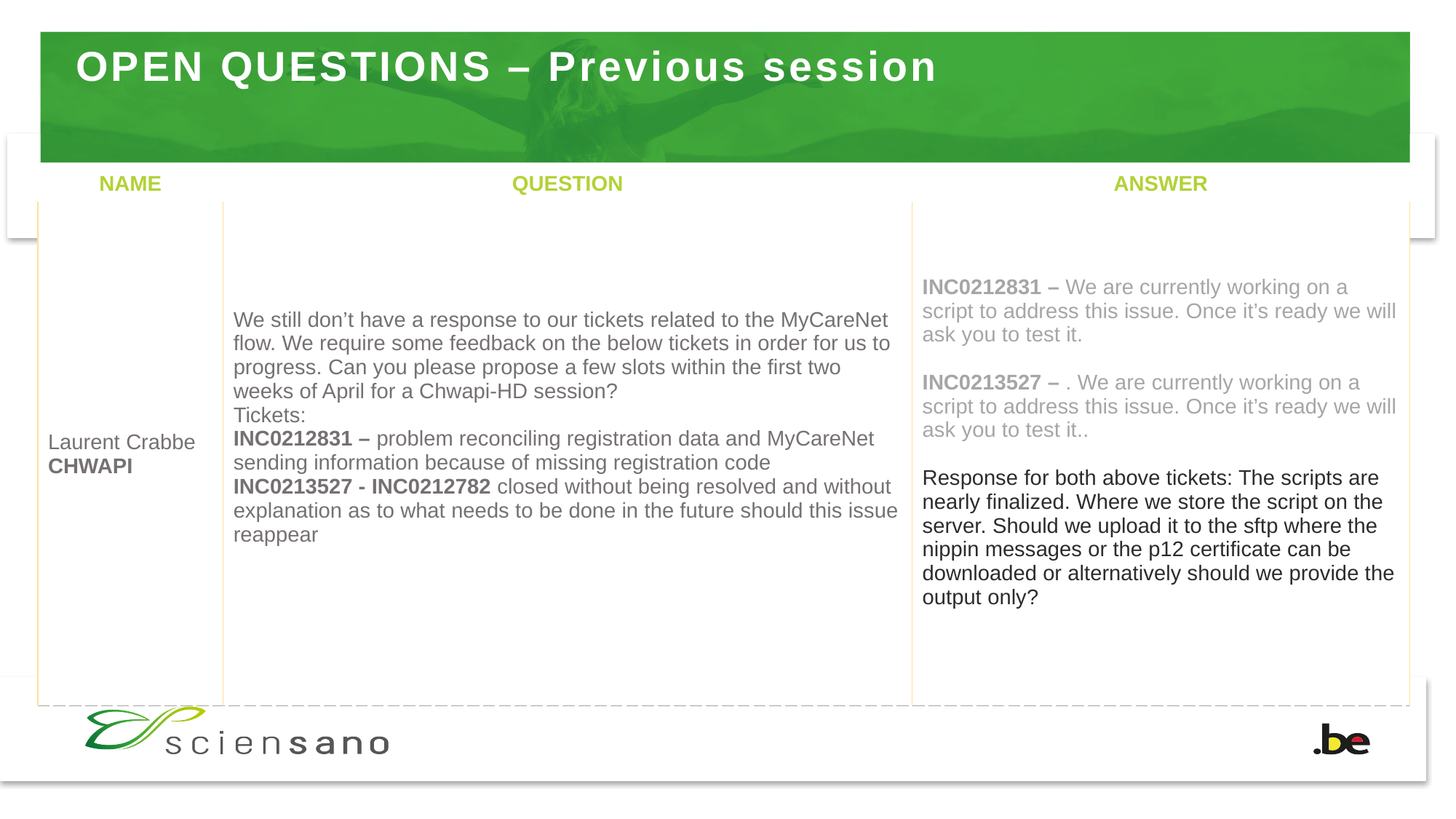

# OPEN QUESTIONS – Previous session
| NAME | QUESTION | ANSWER |
| --- | --- | --- |
| Laurent Crabbe CHWAPI | We still don’t have a response to our tickets related to the MyCareNet flow. We require some feedback on the below tickets in order for us to progress. Can you please propose a few slots within the first two weeks of April for a Chwapi-HD session? Tickets: INC0212831 – problem reconciling registration data and MyCareNet sending information because of missing registration code INC0213527 - INC0212782 closed without being resolved and without explanation as to what needs to be done in the future should this issue reappear | INC0212831 – We are currently working on a script to address this issue. Once it’s ready we will ask you to test it. INC0213527 – . We are currently working on a script to address this issue. Once it’s ready we will ask you to test it.. Response for both above tickets: The scripts are nearly finalized. Where we store the script on the server. Should we upload it to the sftp where the nippin messages or the p12 certificate can be downloaded or alternatively should we provide the output only? |